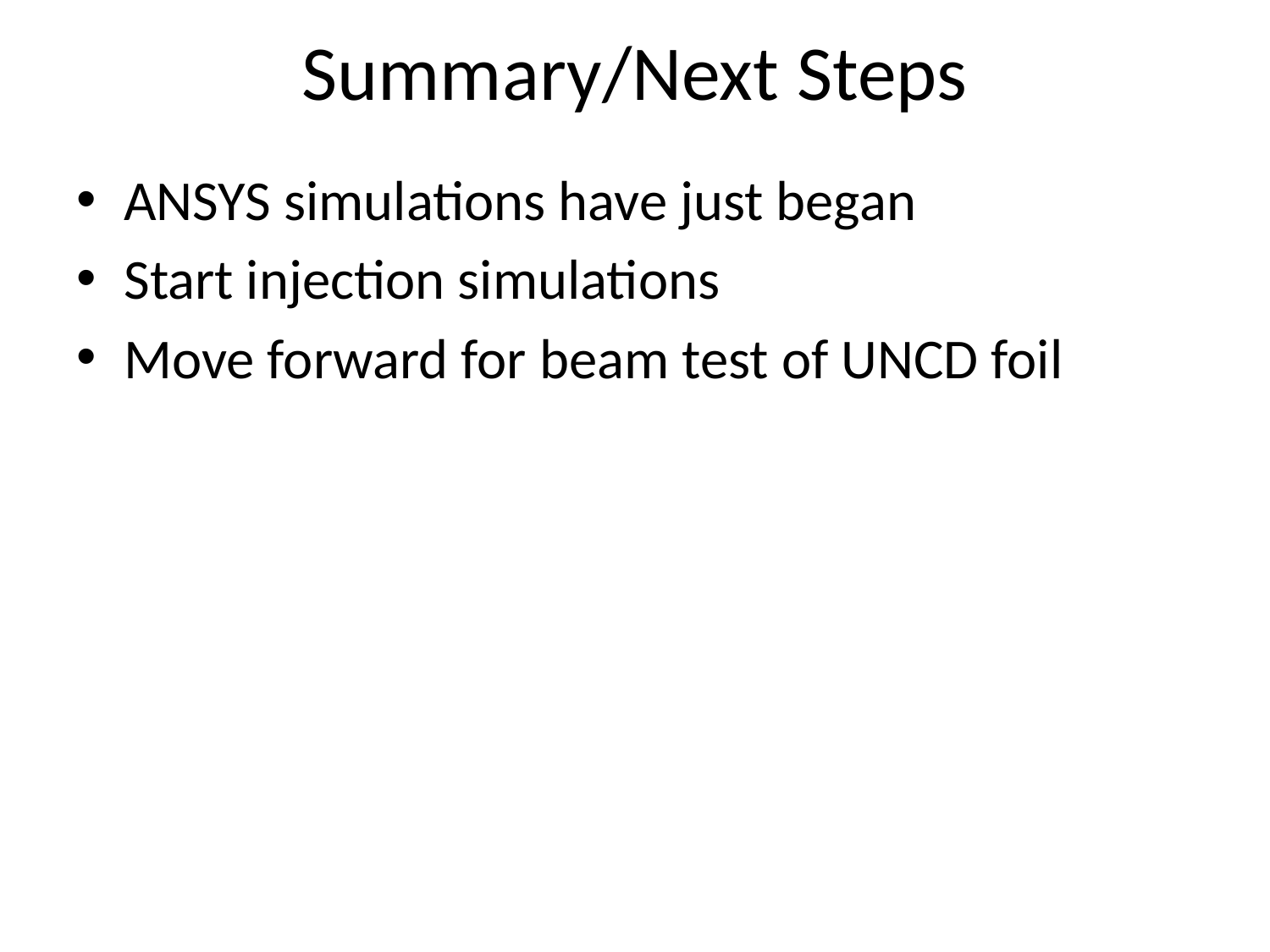

# Summary/Next Steps
ANSYS simulations have just began
Start injection simulations
Move forward for beam test of UNCD foil